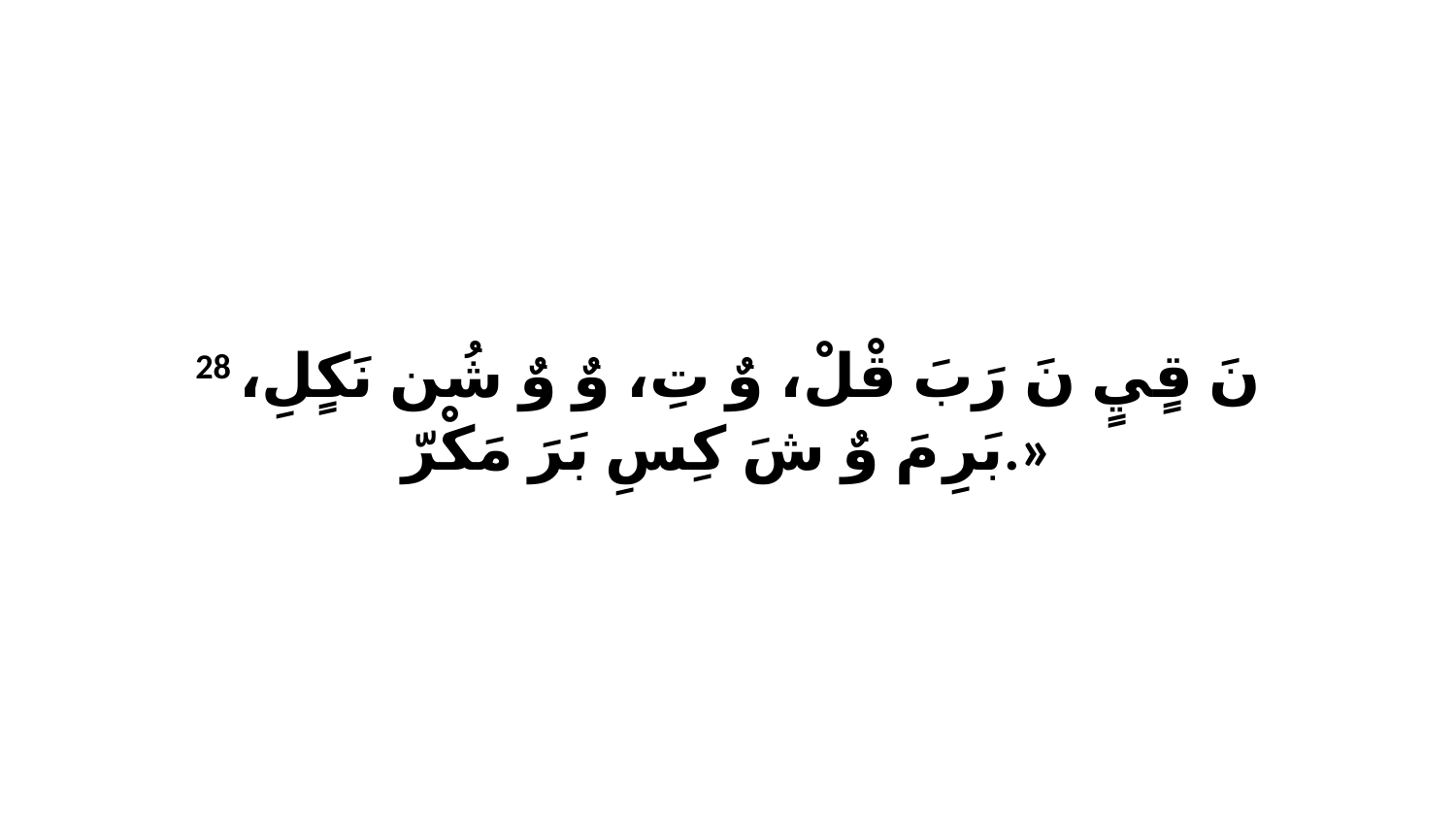

28 نَ قٍيٍ نَ رَبَ قْلْ، وٌ تِ، وٌ وٌ شُن نَكٍلِ، بَرِ مَ وٌ شَ كِسِ بَرَ مَكْرّ.»